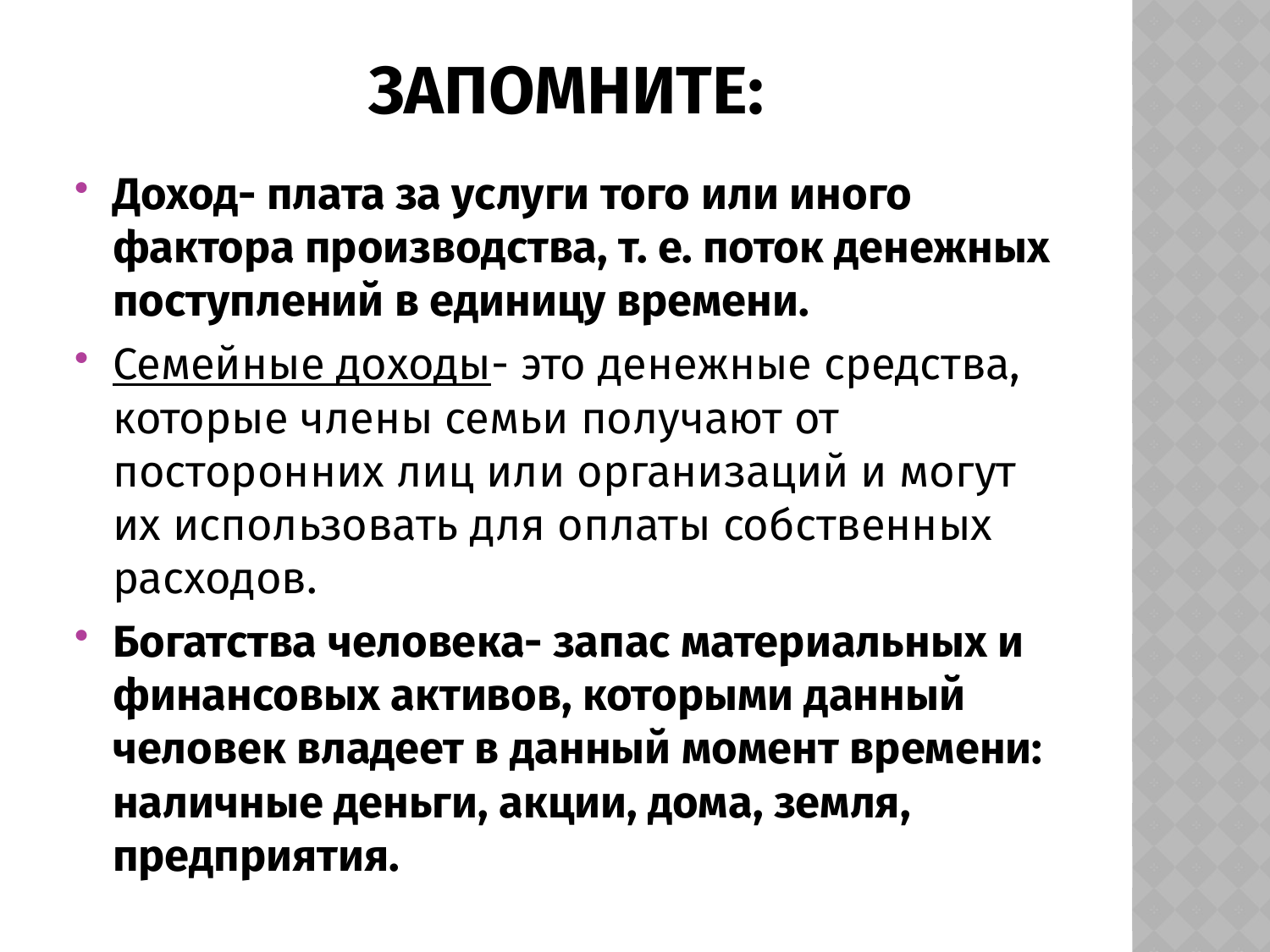

# Запомните:
Доход- плата за услуги того или иного фактора производства, т. е. поток денежных поступлений в единицу времени.
Семейные доходы- это денежные средства, которые члены семьи получают от посторонних лиц или организаций и могут их использовать для оплаты собственных расходов.
Богатства человека- запас материальных и финансовых активов, которыми данный человек владеет в данный момент времени: наличные деньги, акции, дома, земля, предприятия.